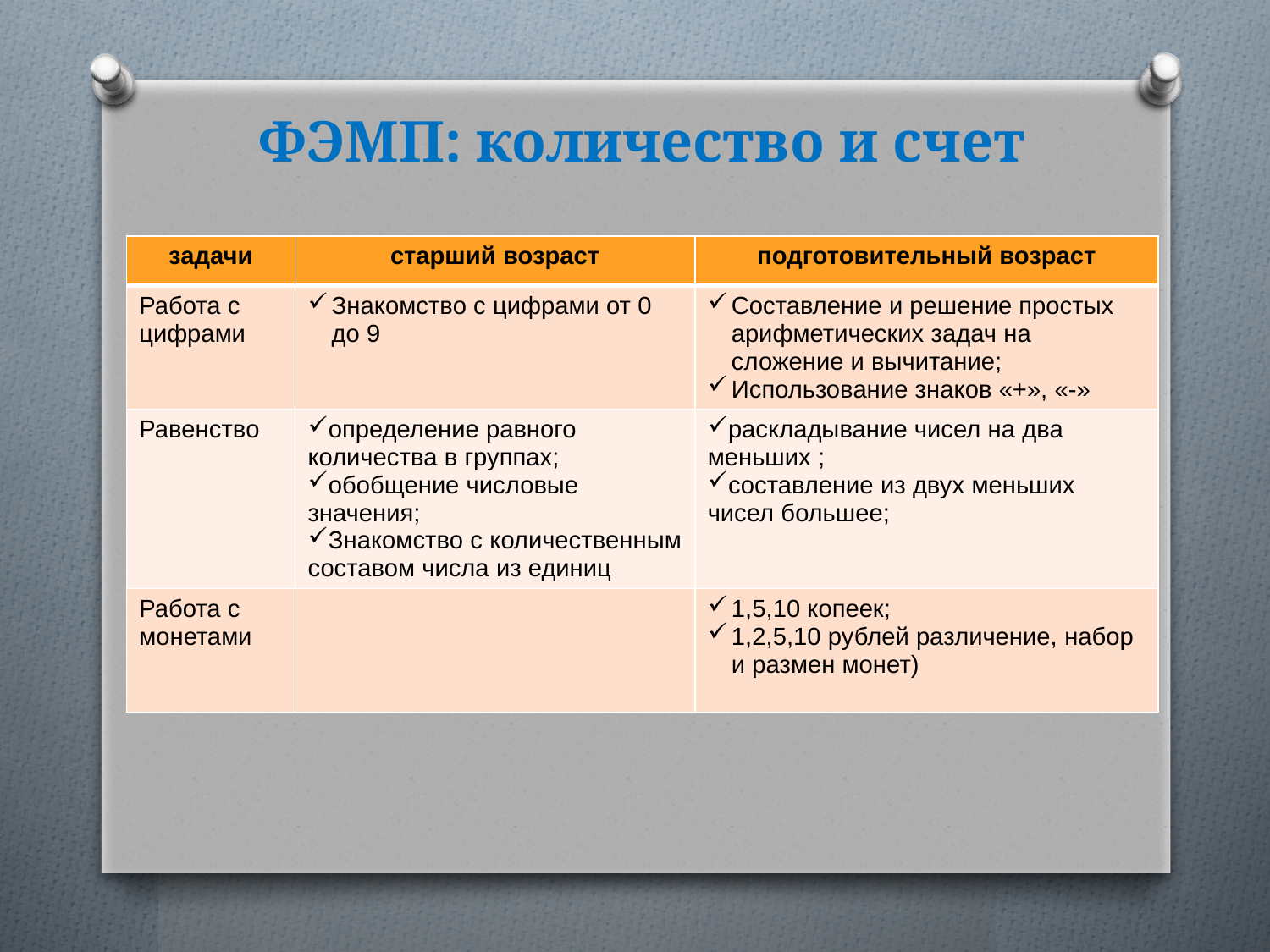

# ФЭМП: количество и счет
| задачи | старший возраст | подготовительный возраст |
| --- | --- | --- |
| Работа с цифрами | Знакомство с цифрами от 0 до 9 | Составление и решение простых арифметических задач на сложение и вычитание; Использование знаков «+», «-» |
| Равенство | определение равного количества в группах; обобщение числовые значения; Знакомство с количественным составом числа из единиц | раскладывание чисел на два меньших ; составление из двух меньших чисел большее; |
| Работа с монетами |  | 1,5,10 копеек; 1,2,5,10 рублей различение, набор и размен монет) |